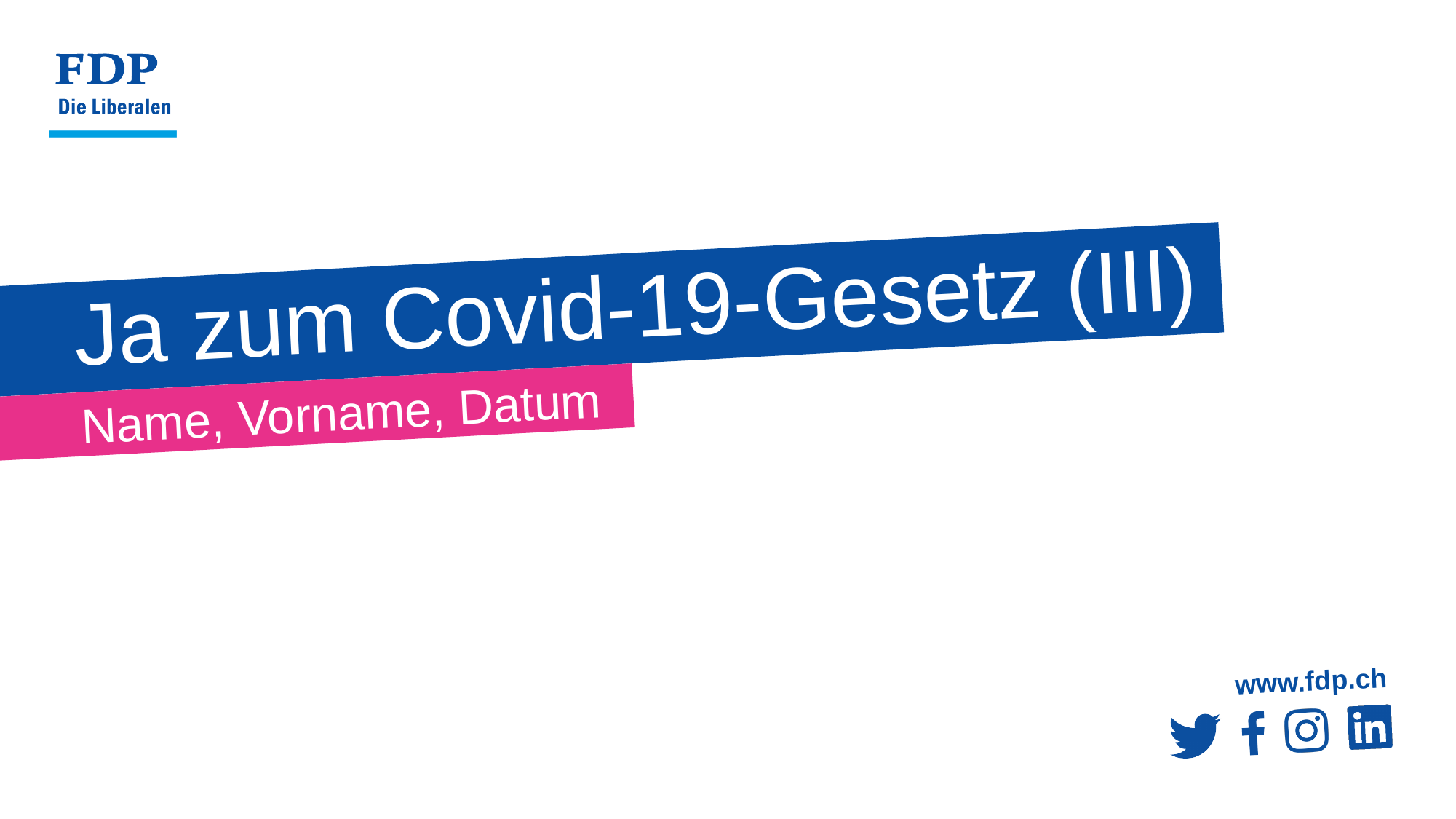

# Ja zum Covid-19-Gesetz (III)
Name, Vorname, Datum